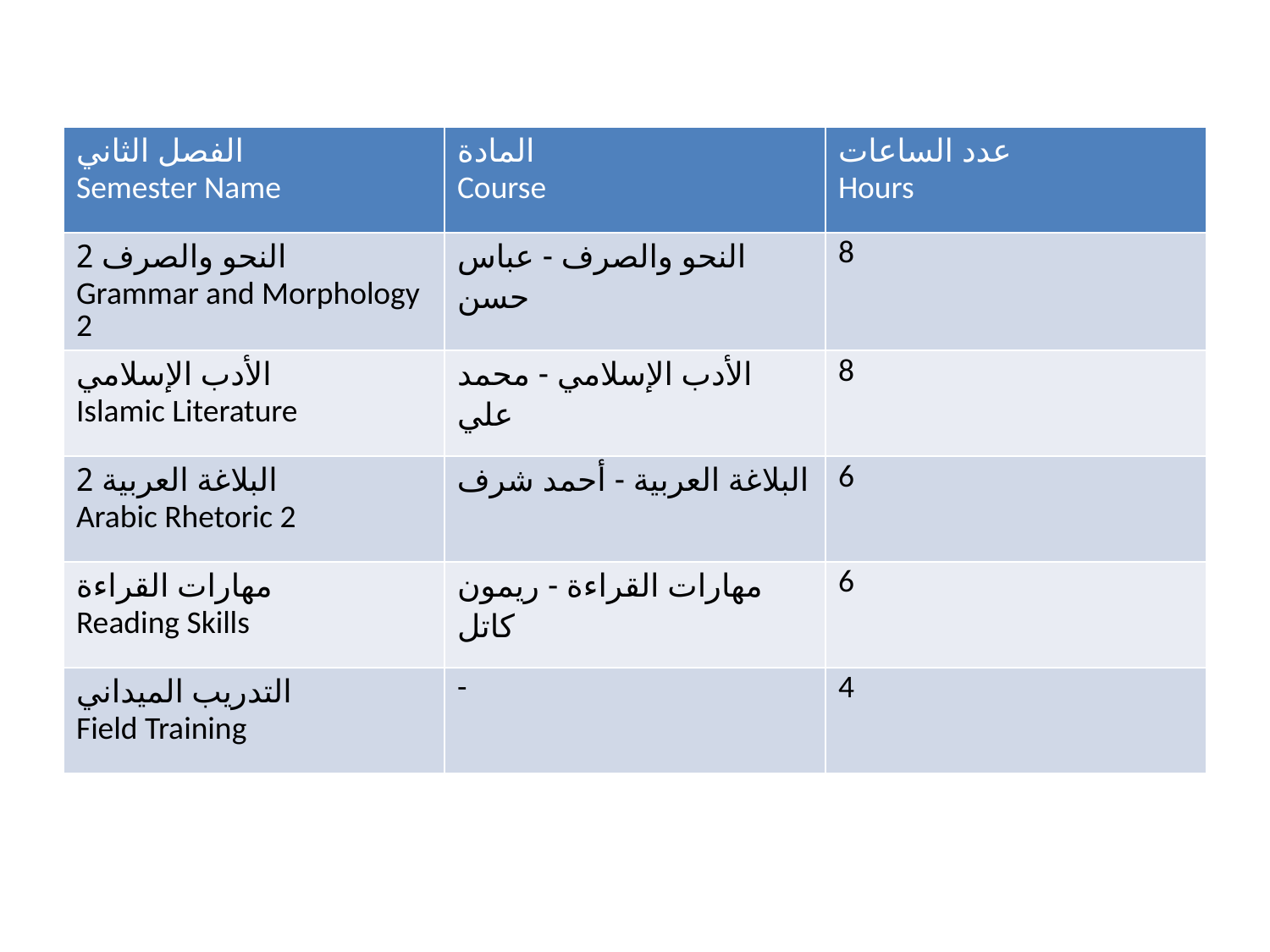

| الفصل الثاني Semester Name | المادة Course | عدد الساعات Hours |
| --- | --- | --- |
| النحو والصرف 2 Grammar and Morphology 2 | النحو والصرف - عباس حسن | 8 |
| الأدب الإسلامي Islamic Literature | الأدب الإسلامي - محمد علي | 8 |
| البلاغة العربية 2 Arabic Rhetoric 2 | البلاغة العربية - أحمد شرف | 6 |
| مهارات القراءة Reading Skills | مهارات القراءة - ريمون كاتل | 6 |
| التدريب الميداني Field Training | - | 4 |